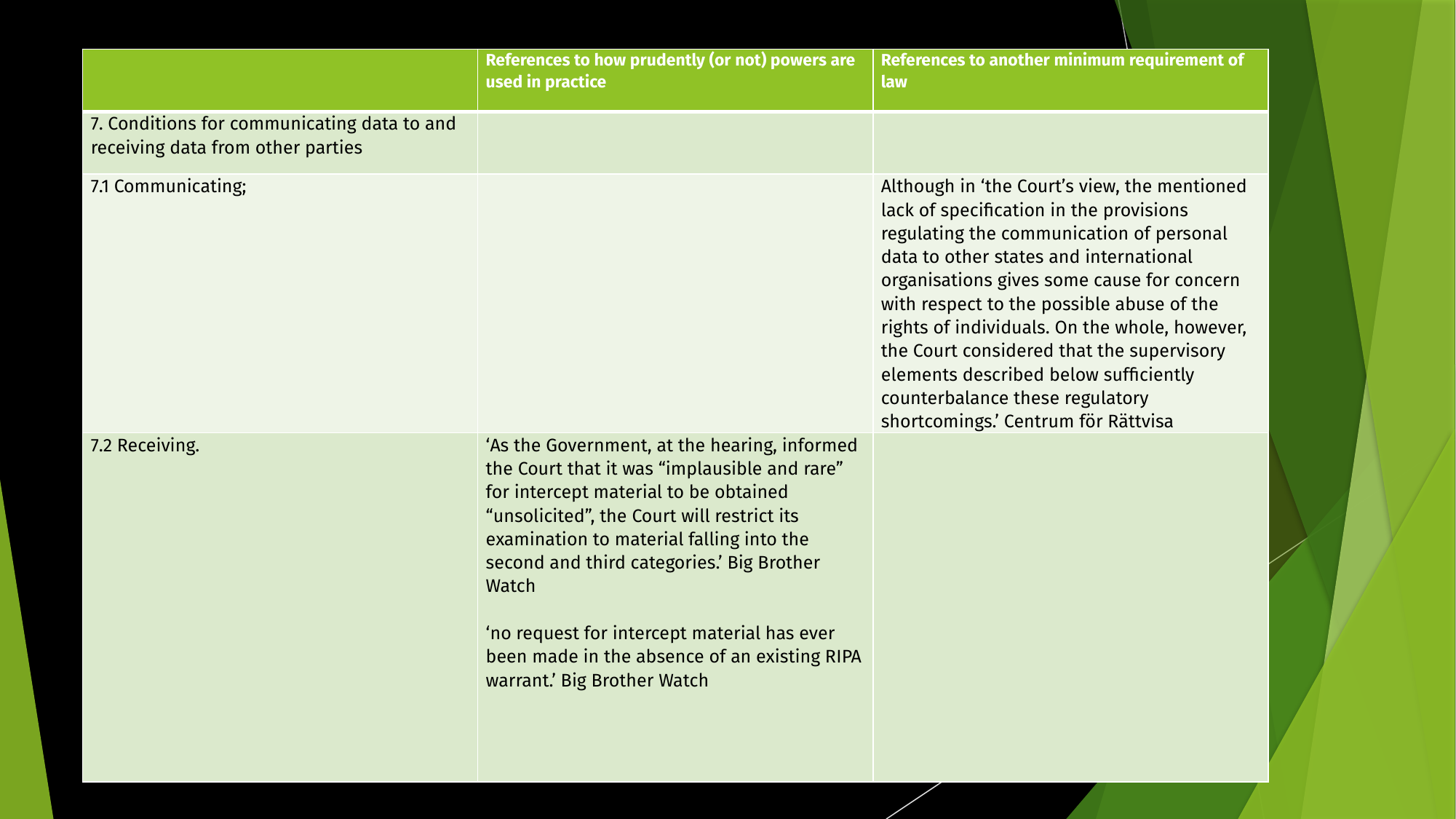

|  | References to how prudently (or not) powers are used in practice | References to another minimum requirement of law |
| --- | --- | --- |
| 7. Conditions for communicating data to and receiving data from other parties |  |  |
| 7.1 Communicating; |  | Although in ‘the Court’s view, the mentioned lack of specification in the provisions regulating the communication of personal data to other states and international organisations gives some cause for concern with respect to the possible abuse of the rights of individuals. On the whole, however, the Court considered that the supervisory elements described below sufficiently counterbalance these regulatory shortcomings.’ Centrum för Rättvisa |
| 7.2 Receiving. | ‘As the Government, at the hearing, informed the Court that it was “implausible and rare” for intercept material to be obtained “unsolicited”, the Court will restrict its examination to material falling into the second and third categories.’ Big Brother Watch   ‘no request for intercept material has ever been made in the absence of an existing RIPA warrant.’ Big Brother Watch |  |